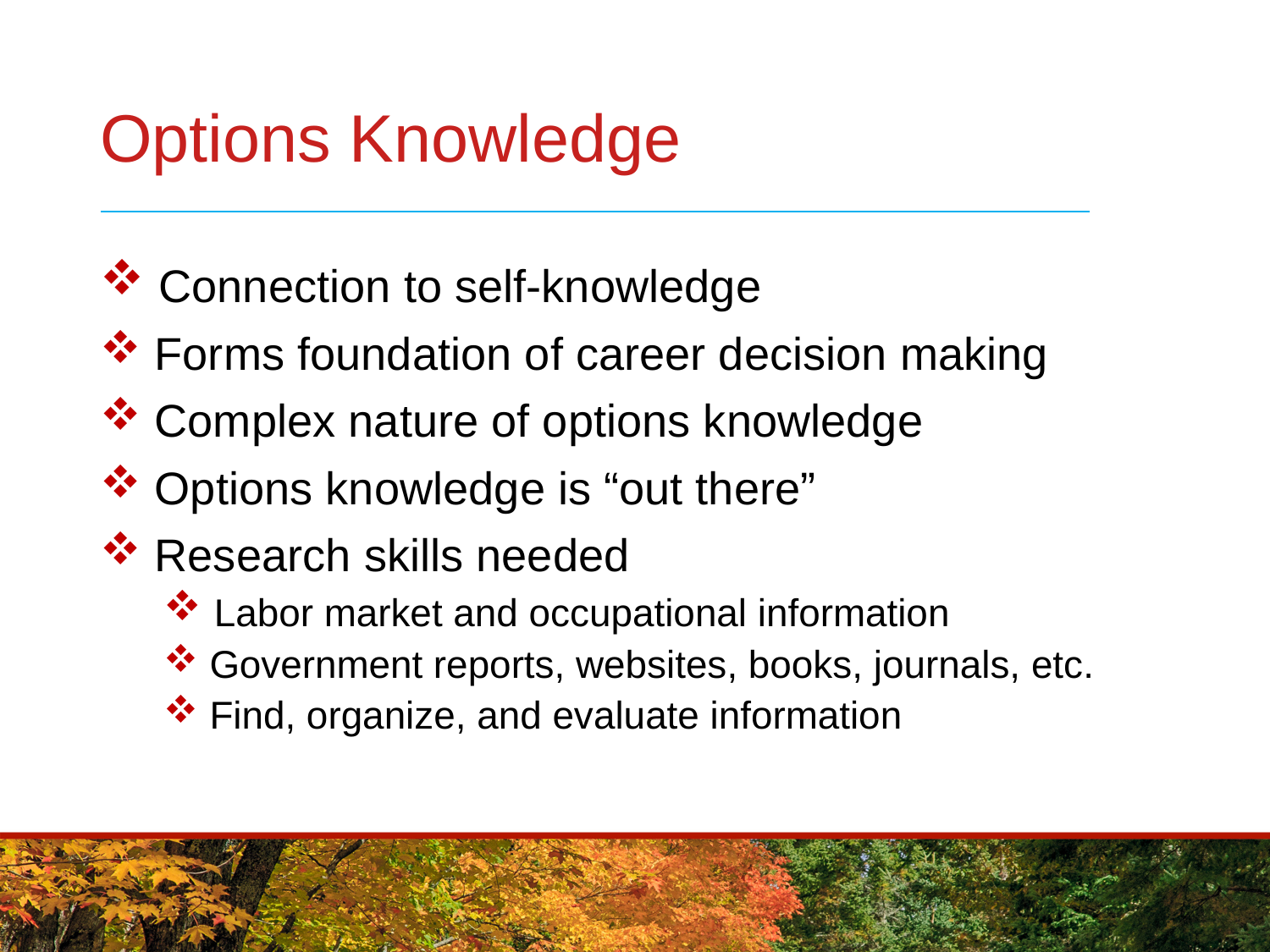

# Options Knowledge
 Connection to self-knowledge
 Forms foundation of career decision making
 Complex nature of options knowledge
 Options knowledge is “out there”
 Research skills needed
 Labor market and occupational information
 Government reports, websites, books, journals, etc.
 Find, organize, and evaluate information